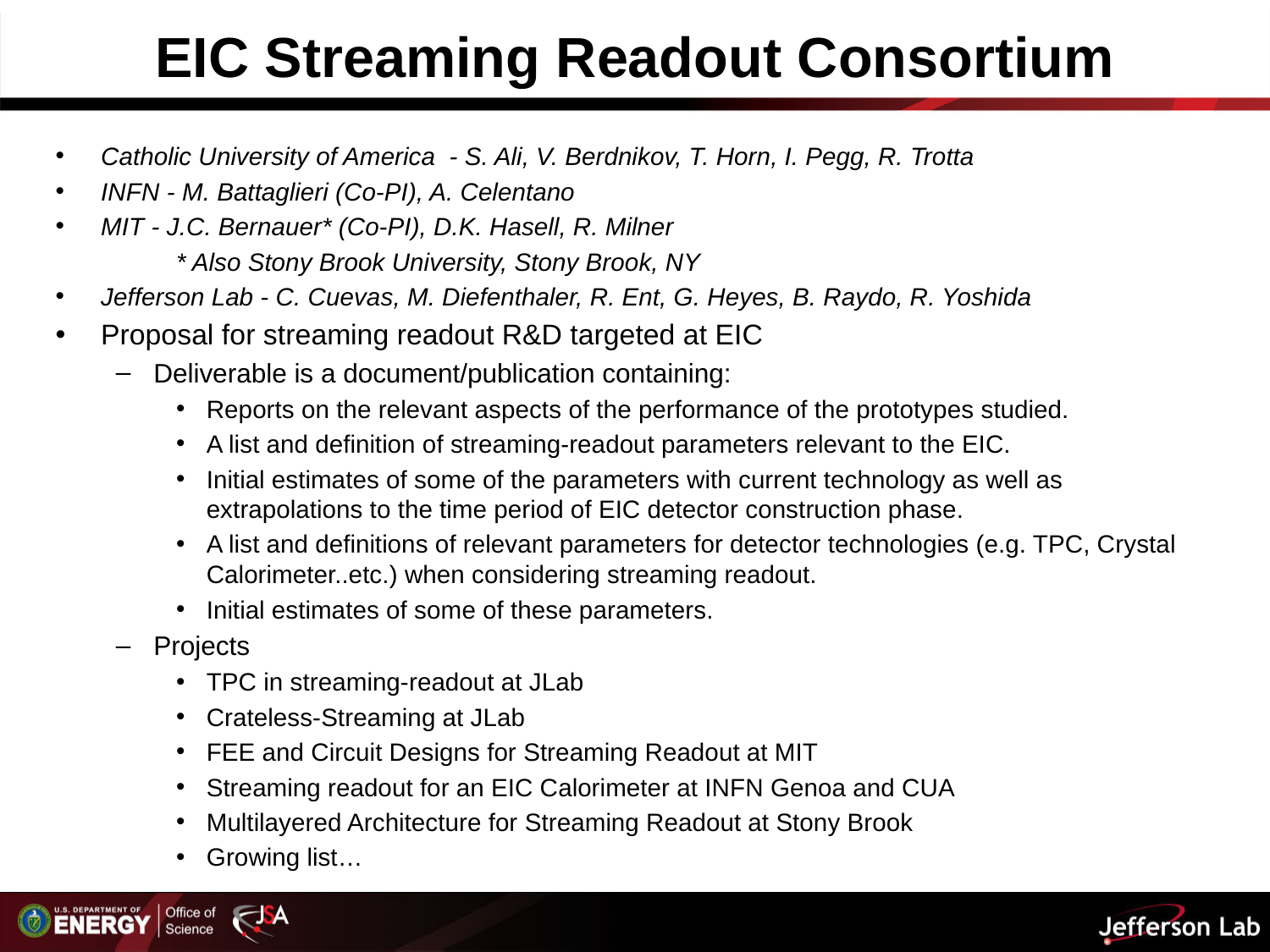

# EIC Streaming Readout Consortium
Catholic University of America  - S. Ali, V. Berdnikov, T. Horn, I. Pegg, R. Trotta
INFN - M. Battaglieri (Co-PI), A. Celentano
MIT - J.C. Bernauer* (Co-PI), D.K. Hasell, R. Milner
* Also Stony Brook University, Stony Brook, NY
Jefferson Lab - C. Cuevas, M. Diefenthaler, R. Ent, G. Heyes, B. Raydo, R. Yoshida
Proposal for streaming readout R&D targeted at EIC
Deliverable is a document/publication containing:
Reports on the relevant aspects of the performance of the prototypes studied.
A list and definition of streaming-readout parameters relevant to the EIC.
Initial estimates of some of the parameters with current technology as well as extrapolations to the time period of EIC detector construction phase.
A list and definitions of relevant parameters for detector technologies (e.g. TPC, Crystal Calorimeter..etc.) when considering streaming readout.
Initial estimates of some of these parameters.
Projects
TPC in streaming-readout at JLab
Crateless-Streaming at JLab
FEE and Circuit Designs for Streaming Readout at MIT
Streaming readout for an EIC Calorimeter at INFN Genoa and CUA
Multilayered Architecture for Streaming Readout at Stony Brook
Growing list…